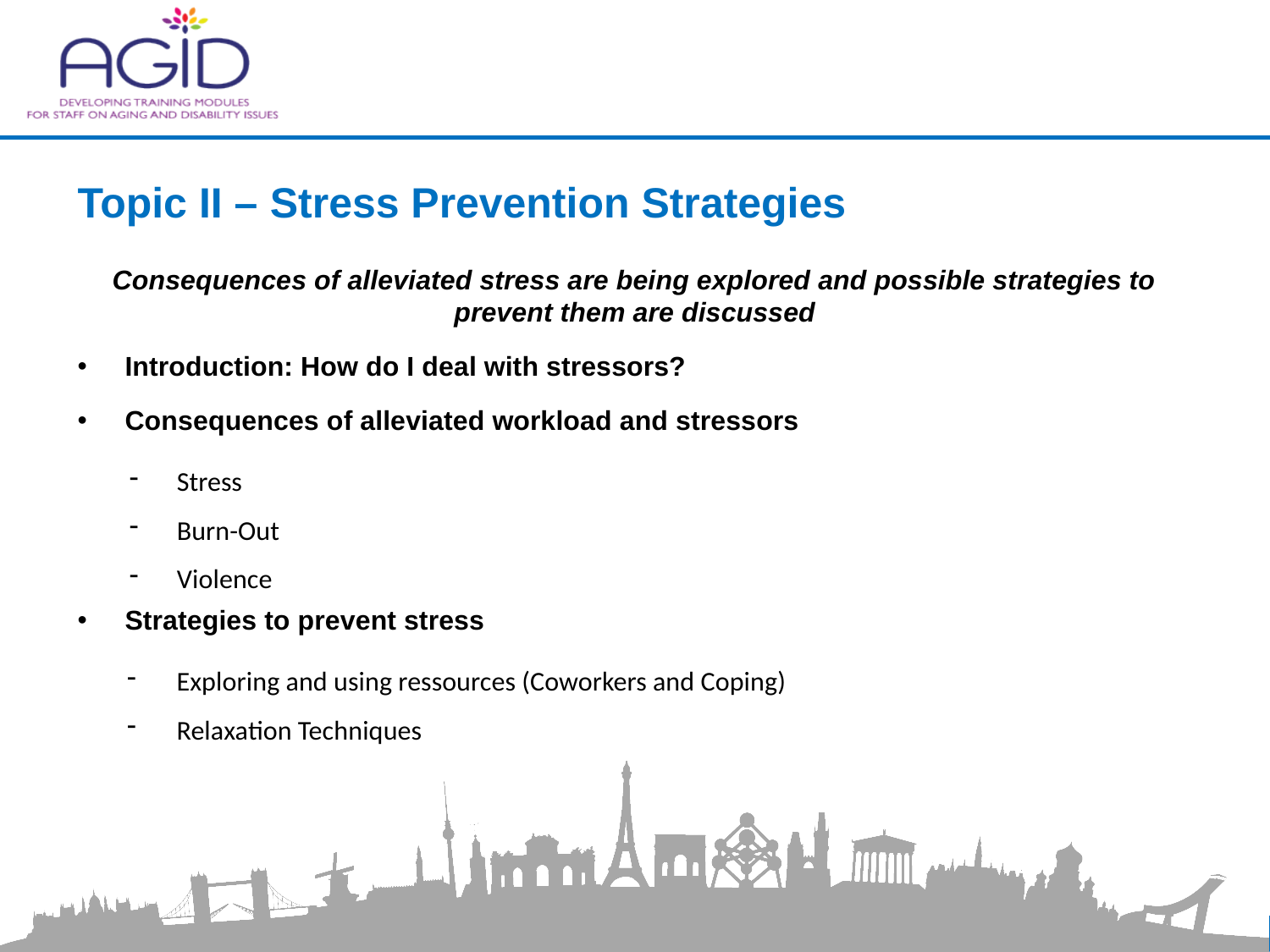

# Topic II – Stress Prevention Strategies
Consequences of alleviated stress are being explored and possible strategies to prevent them are discussed
Introduction: How do I deal with stressors?
Consequences of alleviated workload and stressors
Stress
Burn-Out
Violence
Strategies to prevent stress
Exploring and using ressources (Coworkers and Coping)
Relaxation Techniques